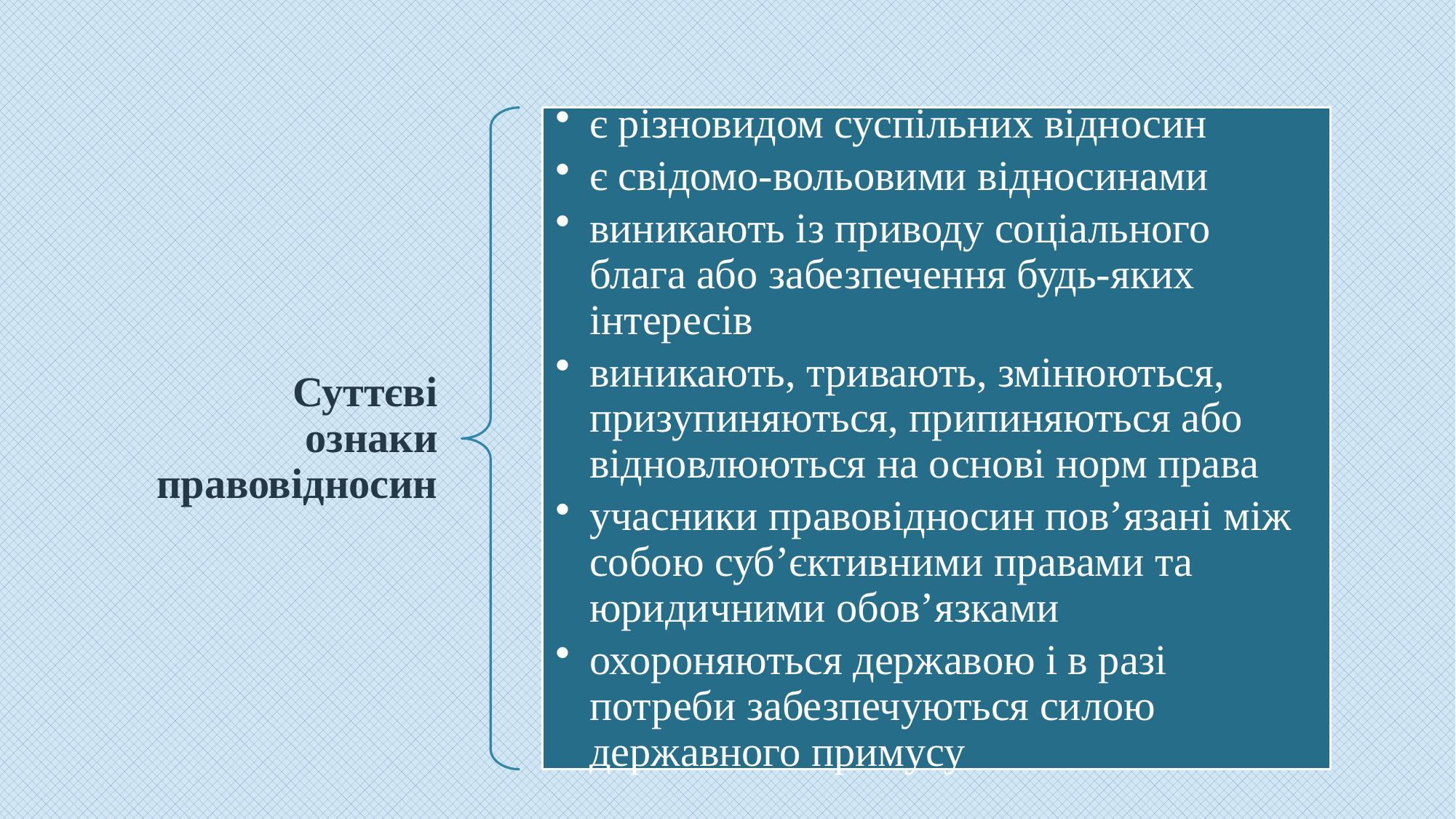

Суттєві ознаки правовідносин
є різновидом суспільних відносин
є свідомо-вольовими відносинами
виникають із приводу соціального блага або забезпечення будь-яких інтересів
виникають, тривають, змінюються, призупиняються, припиняються або відновлюються на основі норм права
учасники правовідносин пов’язані між собою суб’єктивними правами та юридичними обов’язками
охороняються державою і в разі потреби забезпечуються силою державного примусу